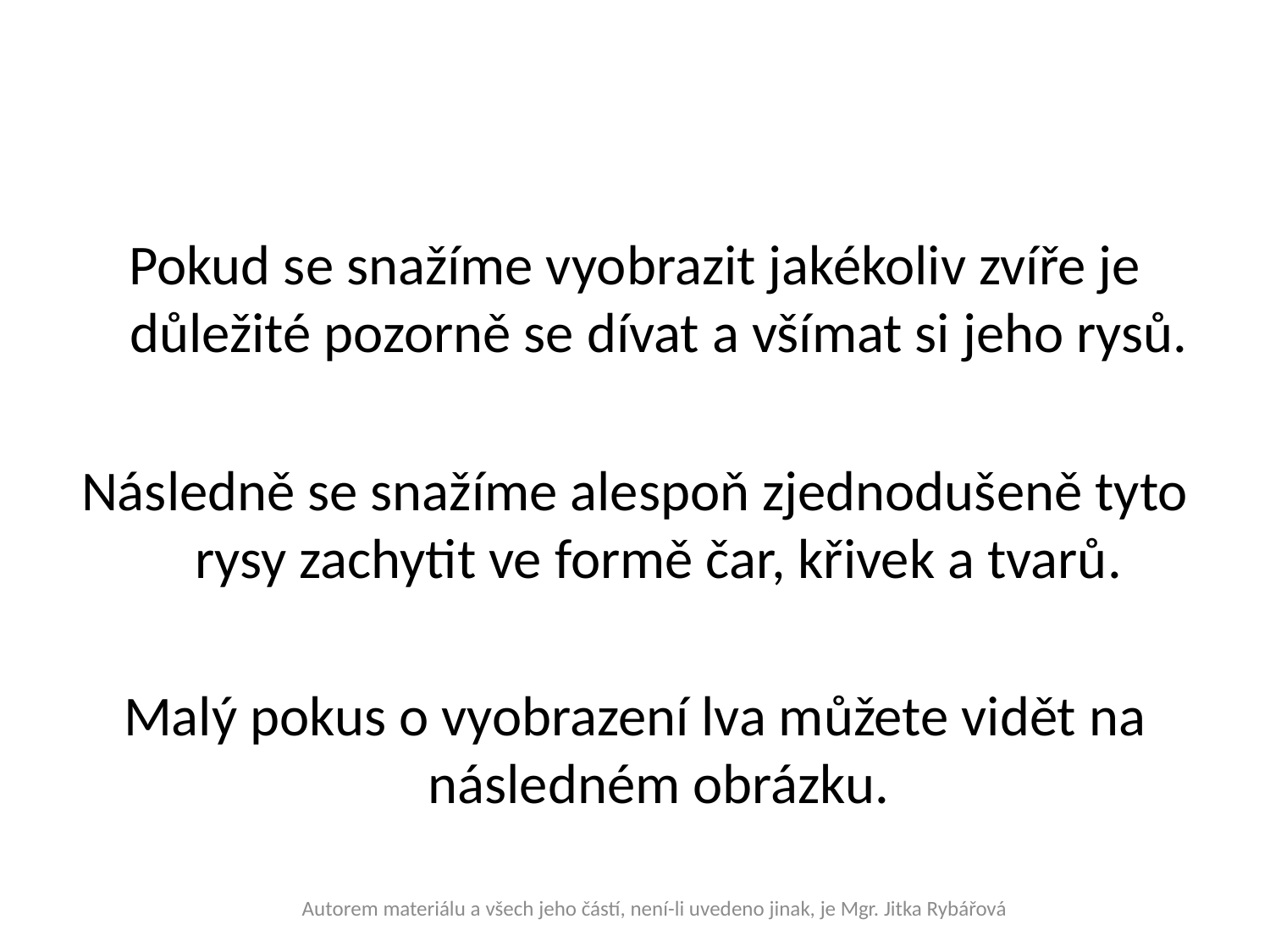

Pokud se snažíme vyobrazit jakékoliv zvíře je důležité pozorně se dívat a všímat si jeho rysů.

Následně se snažíme alespoň zjednodušeně tyto rysy zachytit ve formě čar, křivek a tvarů.

Malý pokus o vyobrazení lva můžete vidět na následném obrázku.

Autorem materiálu a všech jeho částí, není-li uvedeno jinak, je Mgr. Jitka Rybářová